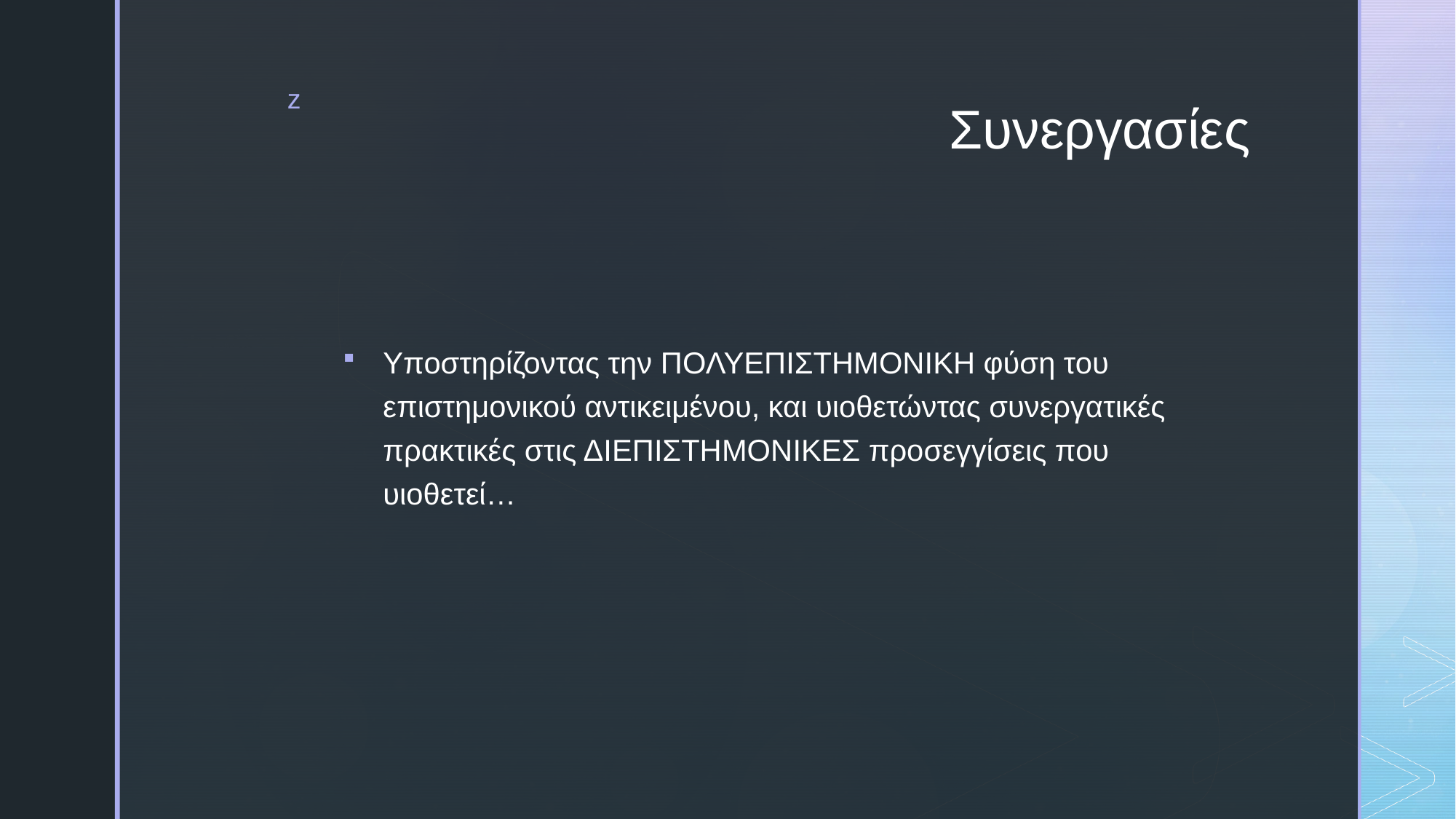

# Συνεργασίες
Υποστηρίζοντας την ΠΟΛΥΕΠΙΣΤΗΜΟΝΙΚΗ φύση του επιστημονικού αντικειμένου, και υιοθετώντας συνεργατικές πρακτικές στις ΔΙΕΠΙΣΤΗΜΟΝΙΚΕΣ προσεγγίσεις που υιοθετεί…